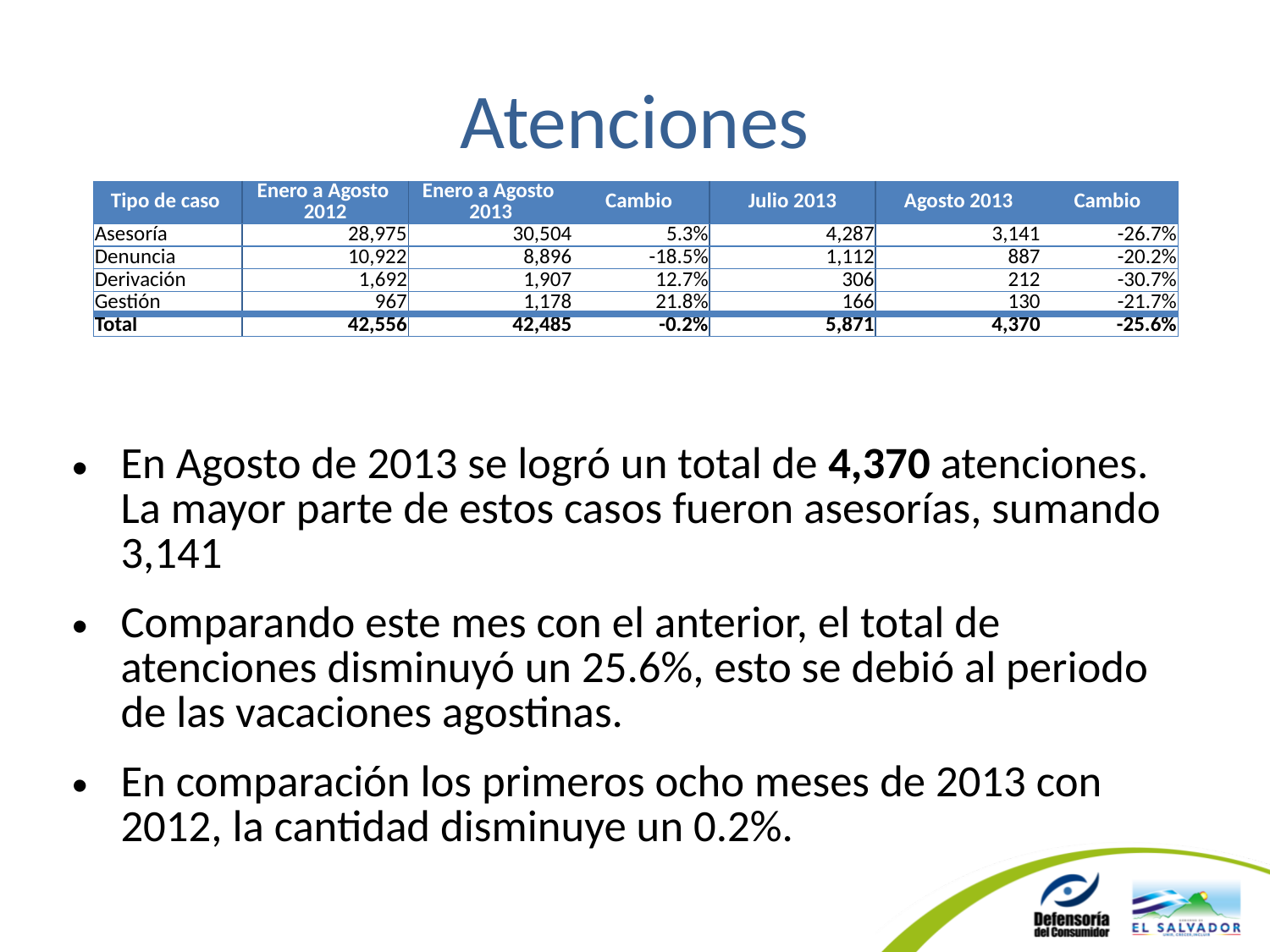

# Atenciones
| Tipo de caso | Enero a Agosto 2012 | Enero a Agosto 2013 | Cambio | Julio 2013 | Agosto 2013 | Cambio |
| --- | --- | --- | --- | --- | --- | --- |
| Asesoría | 28,975 | 30,504 | 5.3% | 4,287 | 3,141 | -26.7% |
| Denuncia | 10,922 | 8,896 | -18.5% | 1,112 | 887 | -20.2% |
| Derivación | 1,692 | 1,907 | 12.7% | 306 | 212 | -30.7% |
| Gestión | 967 | 1,178 | 21.8% | 166 | 130 | -21.7% |
| Total | 42,556 | 42,485 | -0.2% | 5,871 | 4,370 | -25.6% |
En Agosto de 2013 se logró un total de 4,370 atenciones. La mayor parte de estos casos fueron asesorías, sumando 3,141
Comparando este mes con el anterior, el total de atenciones disminuyó un 25.6%, esto se debió al periodo de las vacaciones agostinas.
En comparación los primeros ocho meses de 2013 con 2012, la cantidad disminuye un 0.2%.